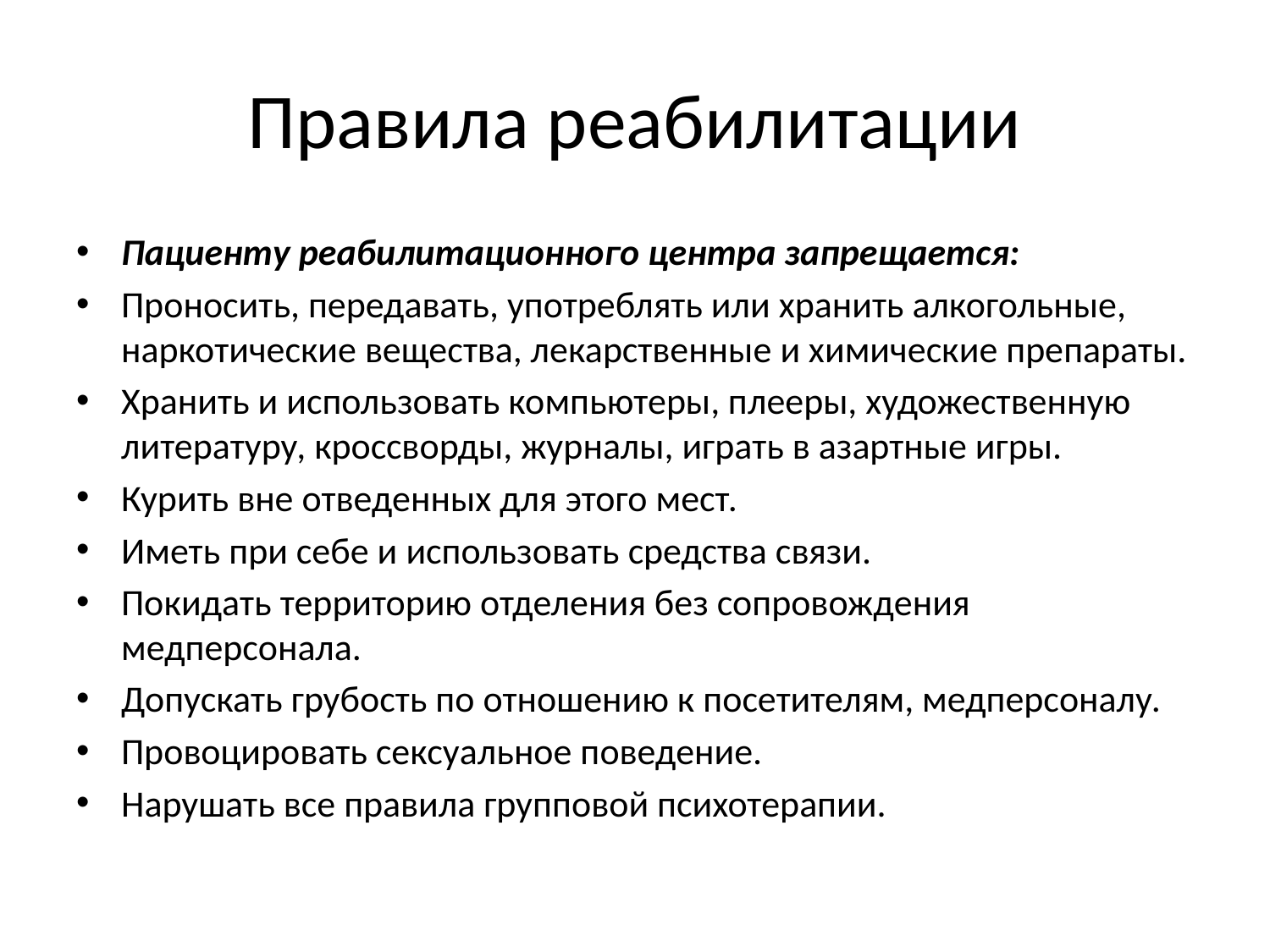

# Правила реабилитации
Пациенту реабилитационного центра запрещается:
Проносить, передавать, употреблять или хранить алкогольные, наркотические вещества, лекарственные и химические препараты.
Хранить и использовать компьютеры, плееры, художественную литературу, кроссворды, журналы, играть в азартные игры.
Курить вне отведенных для этого мест.
Иметь при себе и использовать средства связи.
Покидать территорию отделения без сопровождения медперсонала.
Допускать грубость по отношению к посетителям, медперсоналу.
Провоцировать сексуальное поведение.
Нарушать все правила групповой психотерапии.